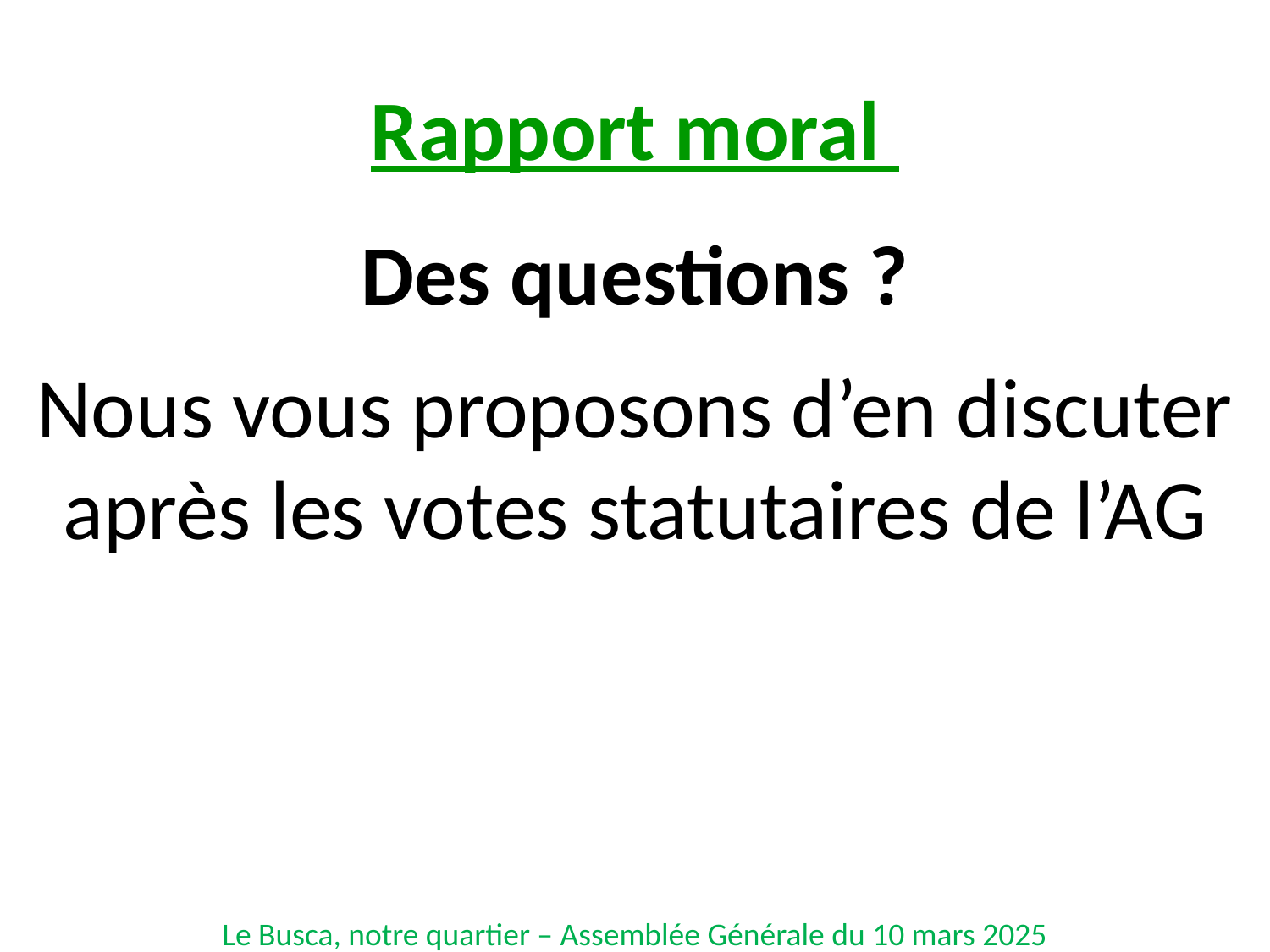

Rapport moral
Des questions ?
Nous vous proposons d’en discuter après les votes statutaires de l’AG
Le Busca, notre quartier – Assemblée Générale du 10 mars 2025